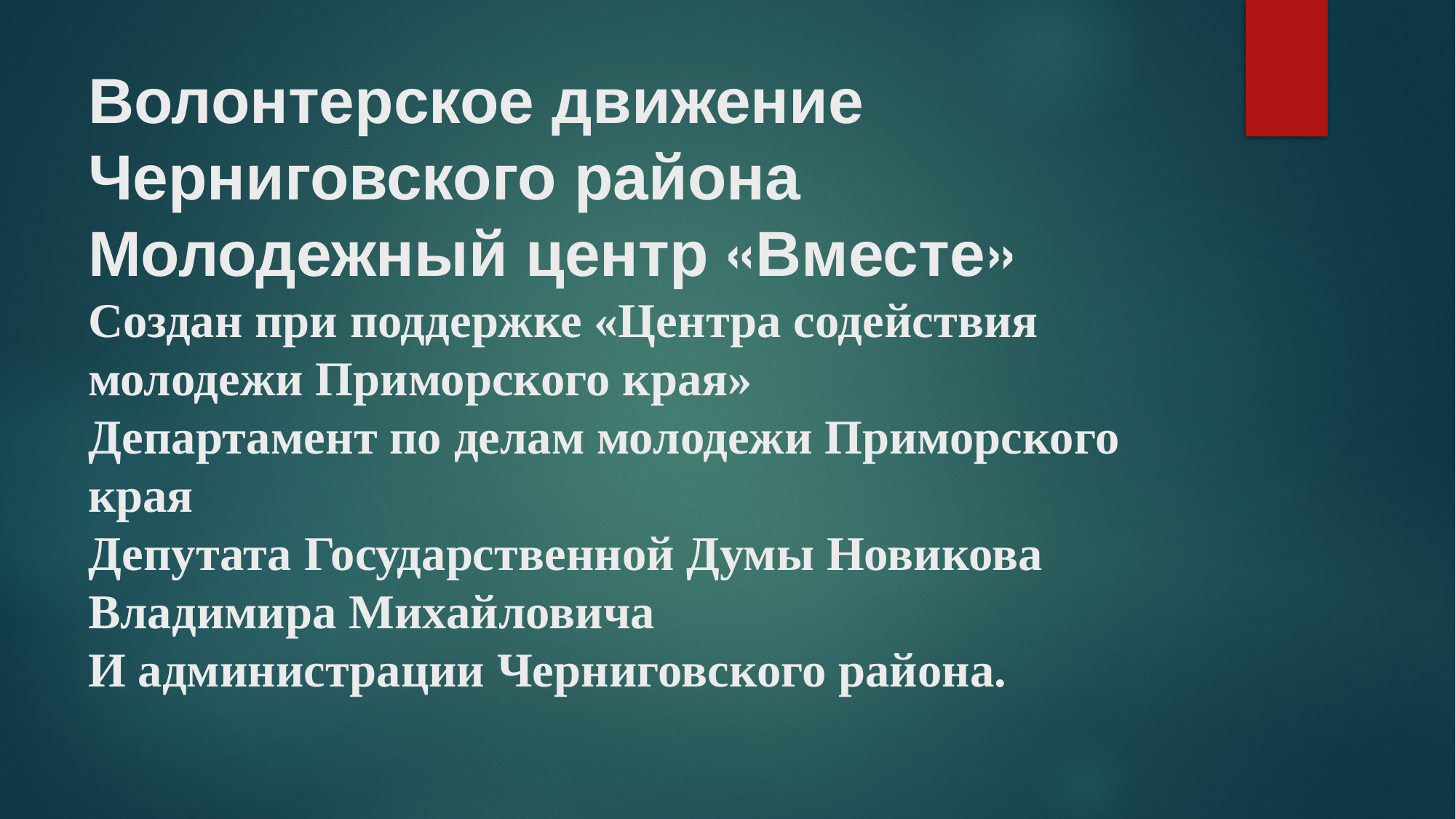

# Волонтерское движение Черниговского района Молодежный центр «Вместе» Создан при поддержке «Центра содействия молодежи Приморского края» Департамент по делам молодежи Приморского края Депутата Государственной Думы Новикова Владимира Михайловича И администрации Черниговского района.